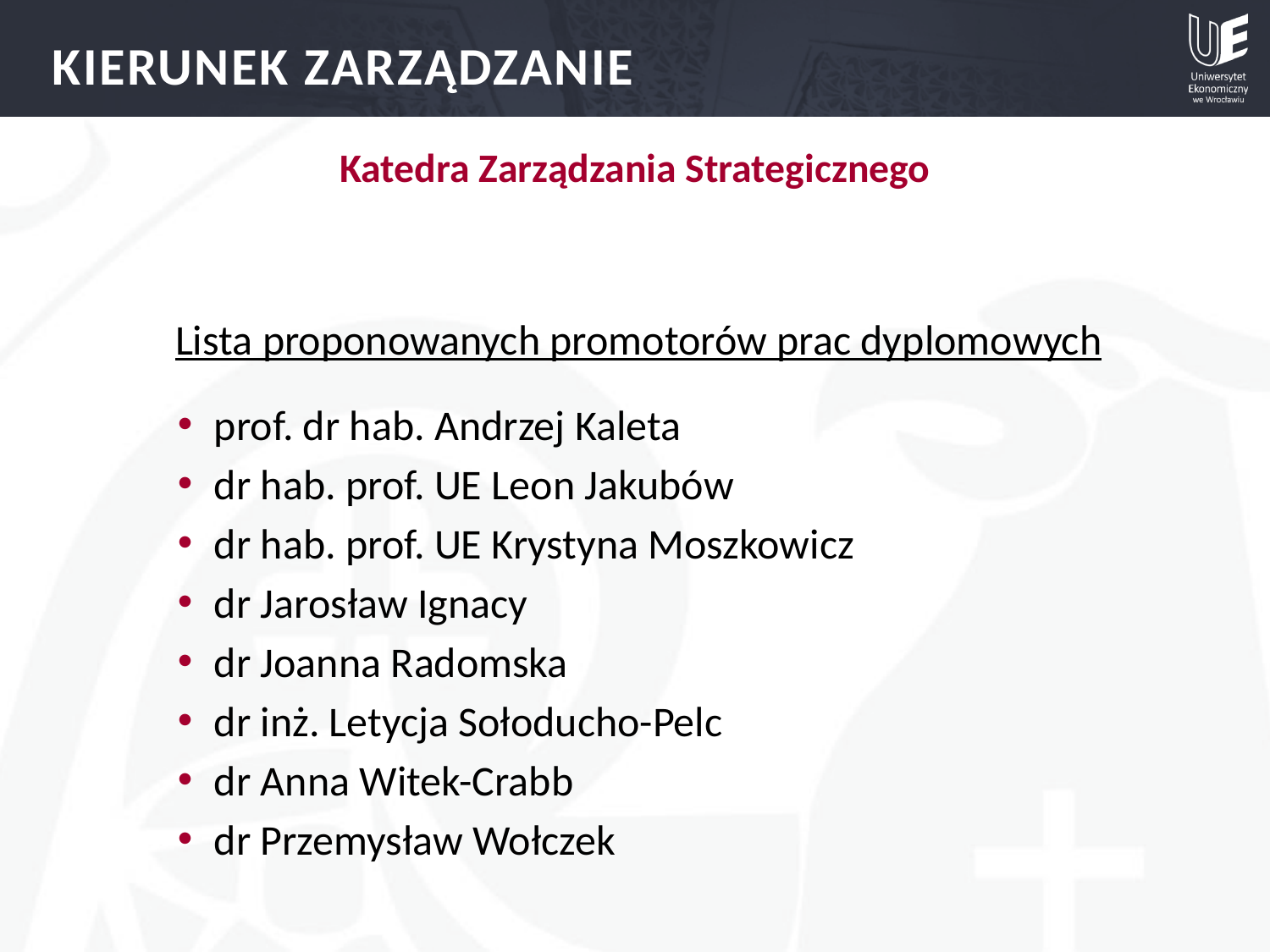

Katedra Zarządzania Strategicznego
KIERUNEK ZARZĄDZANIE

	Lista proponowanych promotorów prac dyplomowych
prof. dr hab. Andrzej Kaleta
dr hab. prof. UE Leon Jakubów
dr hab. prof. UE Krystyna Moszkowicz
dr Jarosław Ignacy
dr Joanna Radomska
dr inż. Letycja Sołoducho-Pelc
dr Anna Witek-Crabb
dr Przemysław Wołczek